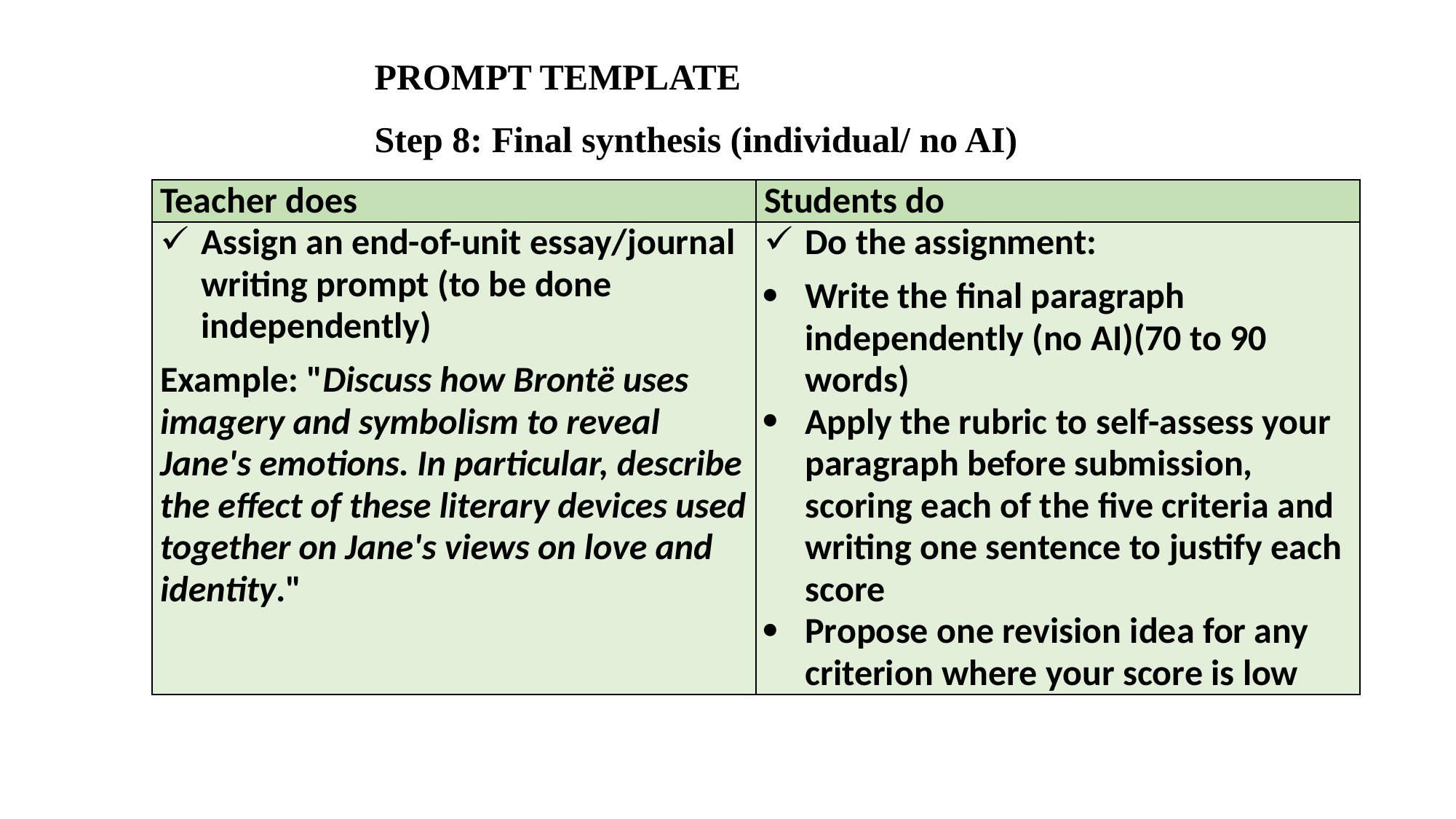

PROMPT TEMPLATE
Step 8: Final synthesis (individual/ no AI)
| Teacher does | Students do |
| --- | --- |
| Assign an end-of-unit essay/journal writing prompt (to be done independently) Example: "Discuss how Brontë uses imagery and symbolism to reveal Jane's emotions. In particular, describe the effect of these literary devices used together on Jane's views on love and identity." | Do the assignment: Write the final paragraph independently (no AI)(70 to 90 words) Apply the rubric to self-assess your paragraph before submission, scoring each of the five criteria and writing one sentence to justify each score Propose one revision idea for any criterion where your score is low |